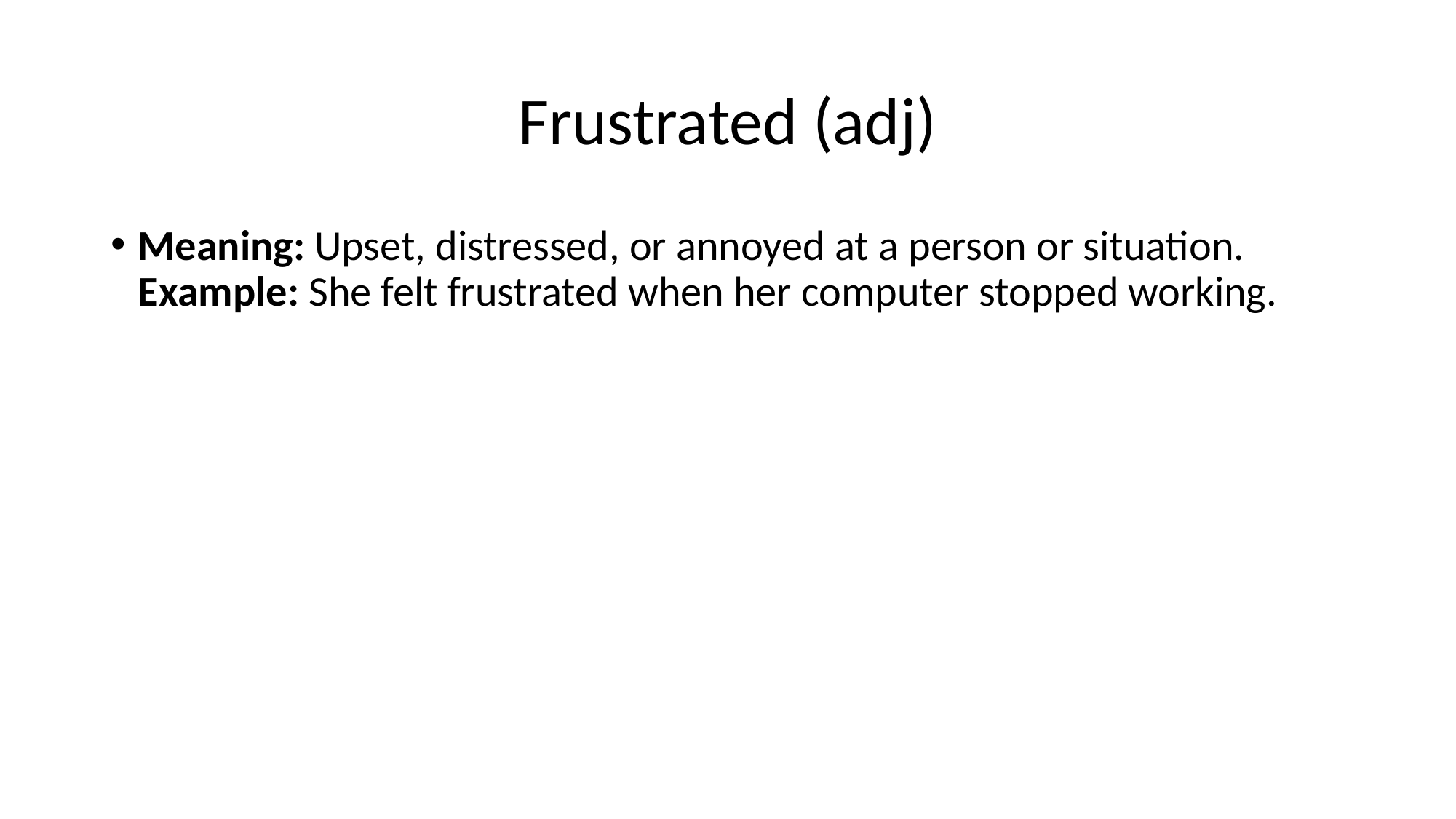

# Frustrated (adj)
Meaning: Upset, distressed, or annoyed at a person or situation. Example: She felt frustrated when her computer stopped working.